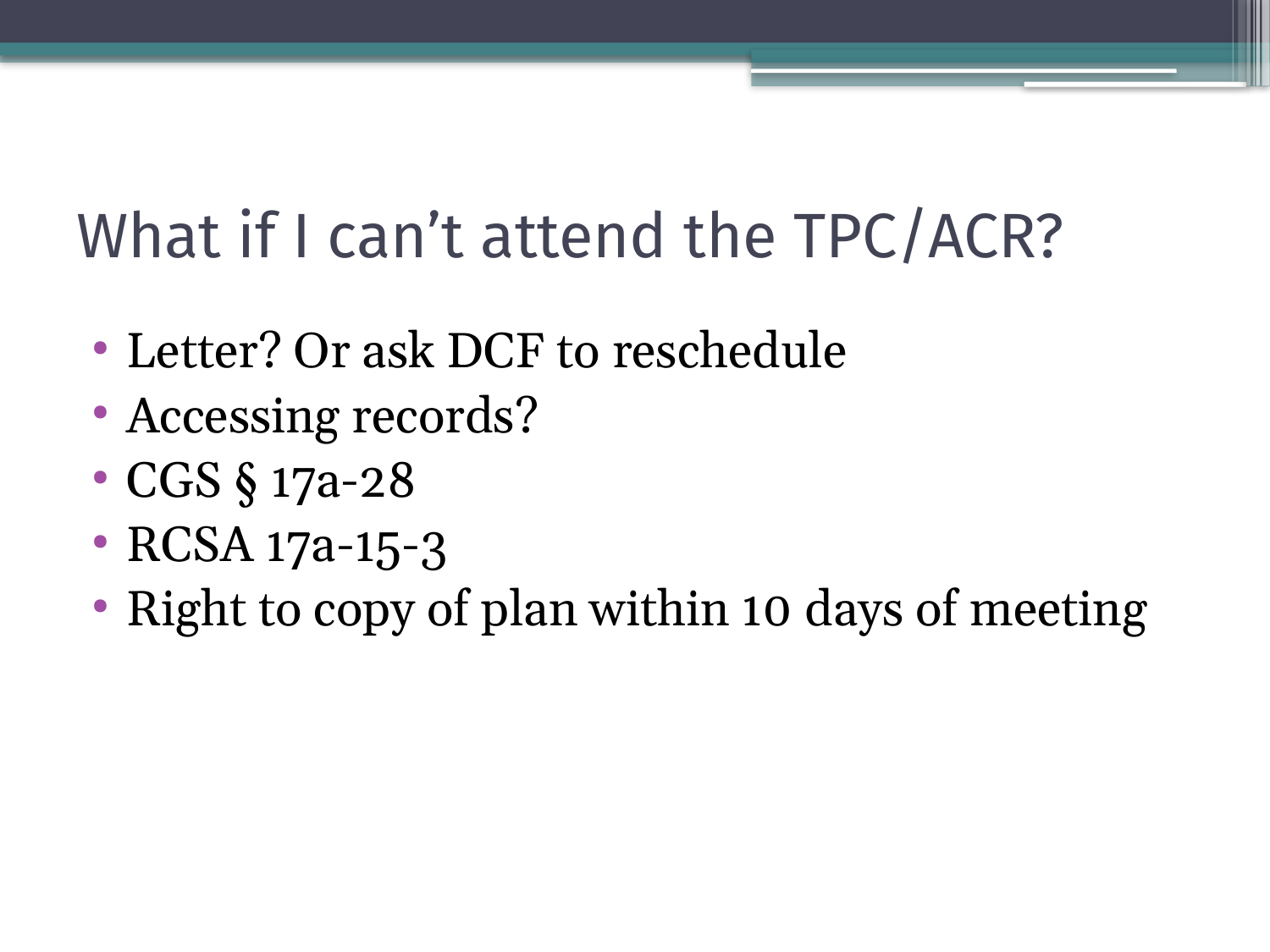

# What if I can’t attend the TPC/ACR?
Letter? Or ask DCF to reschedule
Accessing records?
CGS § 17a-28
RCSA 17a-15-3
Right to copy of plan within 10 days of meeting